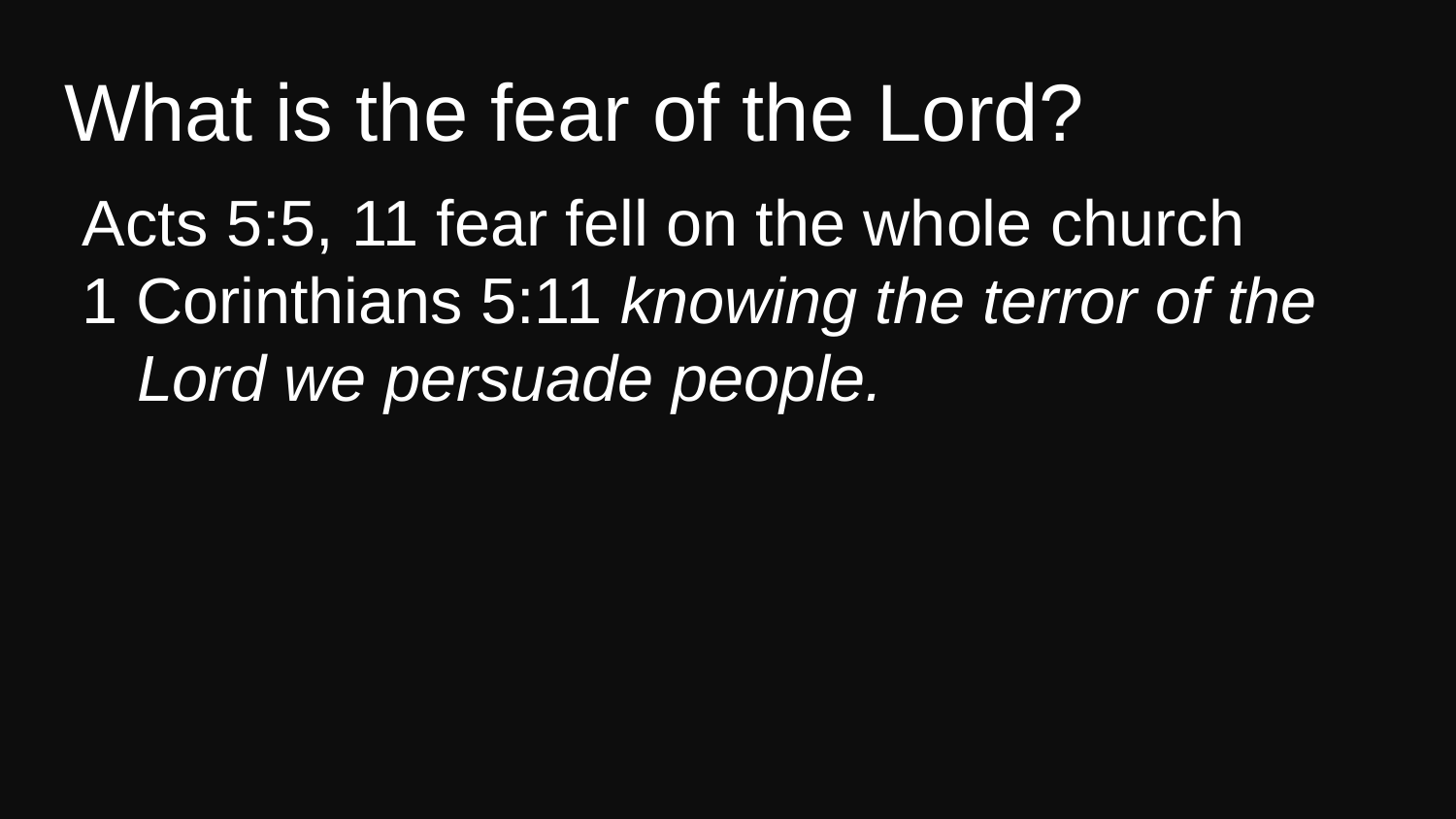

# What is the fear of the Lord?
Acts 5:5, 11 fear fell on the whole church
1 Corinthians 5:11 knowing the terror of the Lord we persuade people.